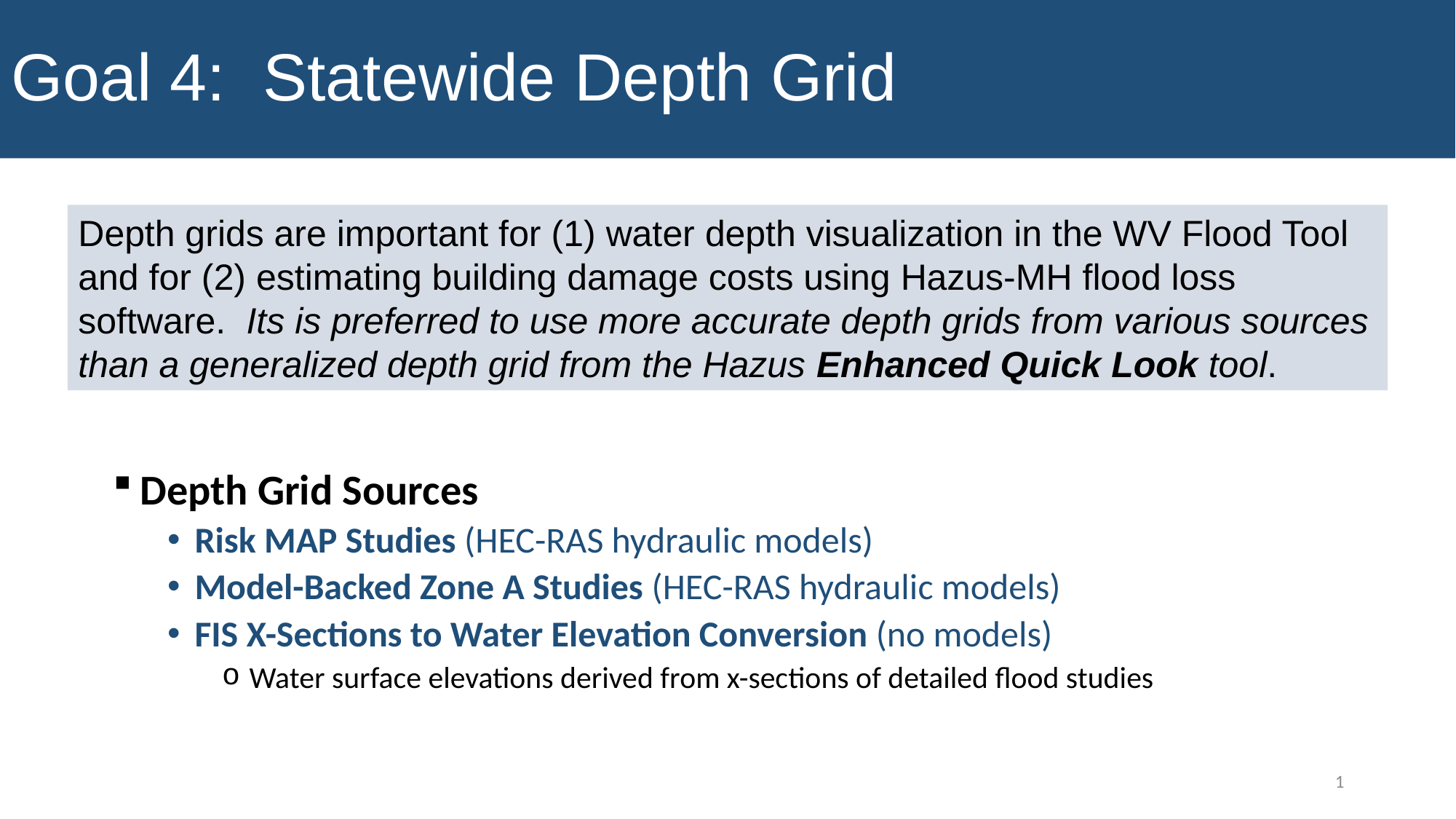

Goal 4:  Statewide Depth Grid
Depth grids are important for (1) water depth visualization in the WV Flood Tool and for (2) estimating building damage costs using Hazus-MH flood loss software.  Its is preferred to use more accurate depth grids from various sources than a generalized depth grid from the Hazus Enhanced Quick Look tool.
Depth Grid Sources
Risk MAP Studies (HEC-RAS hydraulic models)
Model-Backed Zone A Studies (HEC-RAS hydraulic models)
FIS X-Sections to Water Elevation Conversion (no models)
Water surface elevations derived from x-sections of detailed flood studies

1